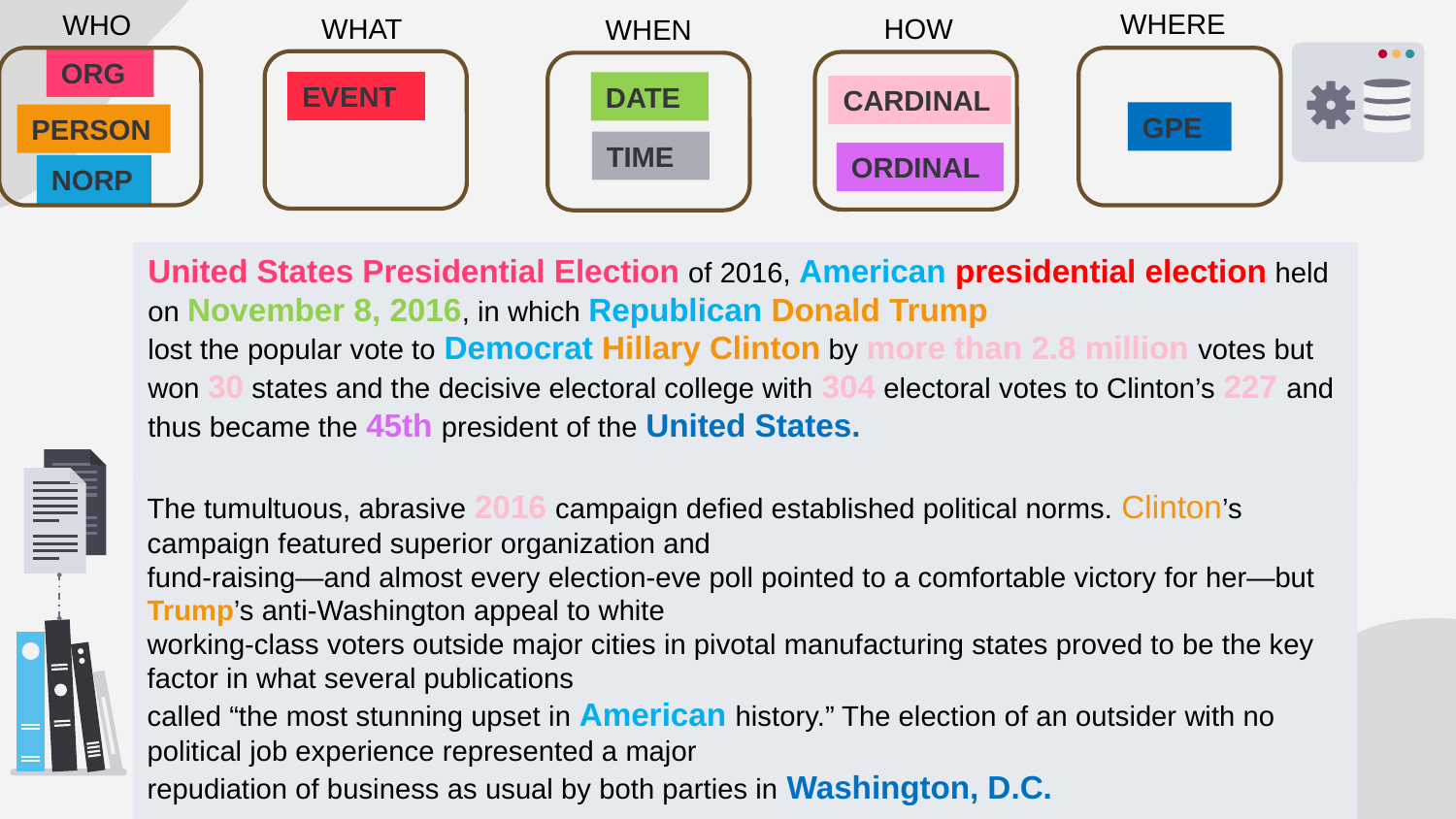

WHERE
WHO
HOW
WHAT
WHEN

ORG

EVENT
DATE
CARDINAL
GPE
PERSON
TIME
ORDINAL
NORP
United States Presidential Election of 2016, American presidential election held on November 8, 2016, in which Republican Donald Trump
lost the popular vote to Democrat Hillary Clinton by more than 2.8 million votes but won 30 states and the decisive electoral college with 304 electoral votes to Clinton’s 227 and thus became the 45th president of the United States.

The tumultuous, abrasive 2016 campaign defied established political norms. Clinton’s campaign featured superior organization and
fund-raising—and almost every election-eve poll pointed to a comfortable victory for her—but Trump’s anti-Washington appeal to white
working-class voters outside major cities in pivotal manufacturing states proved to be the key factor in what several publications
called “the most stunning upset in American history.” The election of an outsider with no political job experience represented a major
repudiation of business as usual by both parties in Washington, D.C.